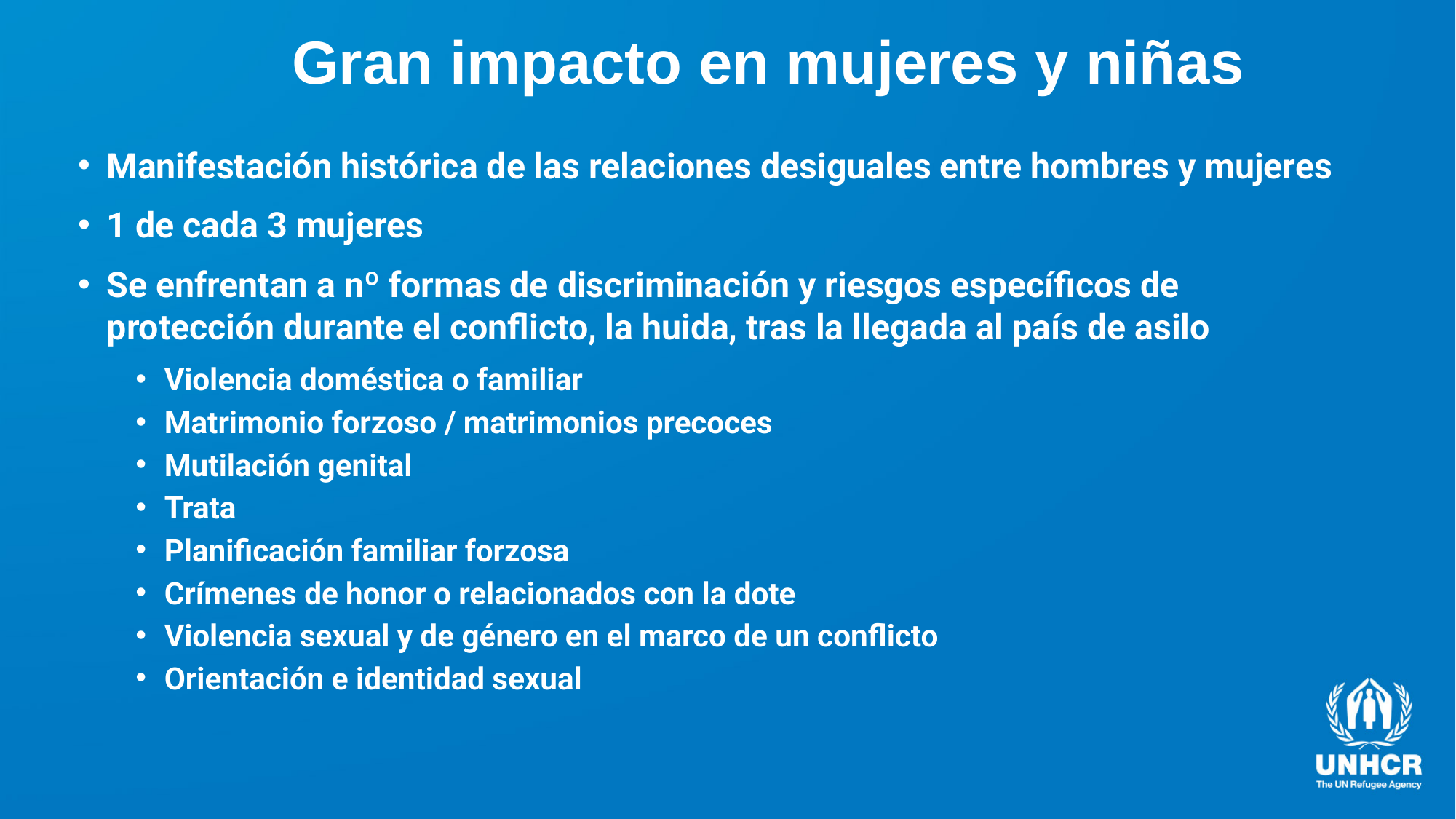

# Gran impacto en mujeres y niñas
Manifestación histórica de las relaciones desiguales entre hombres y mujeres
1 de cada 3 mujeres
Se enfrentan a nº formas de discriminación y riesgos específicos de protección durante el conflicto, la huida, tras la llegada al país de asilo
Violencia doméstica o familiar
Matrimonio forzoso / matrimonios precoces
Mutilación genital
Trata
Planificación familiar forzosa
Crímenes de honor o relacionados con la dote
Violencia sexual y de género en el marco de un conflicto
Orientación e identidad sexual